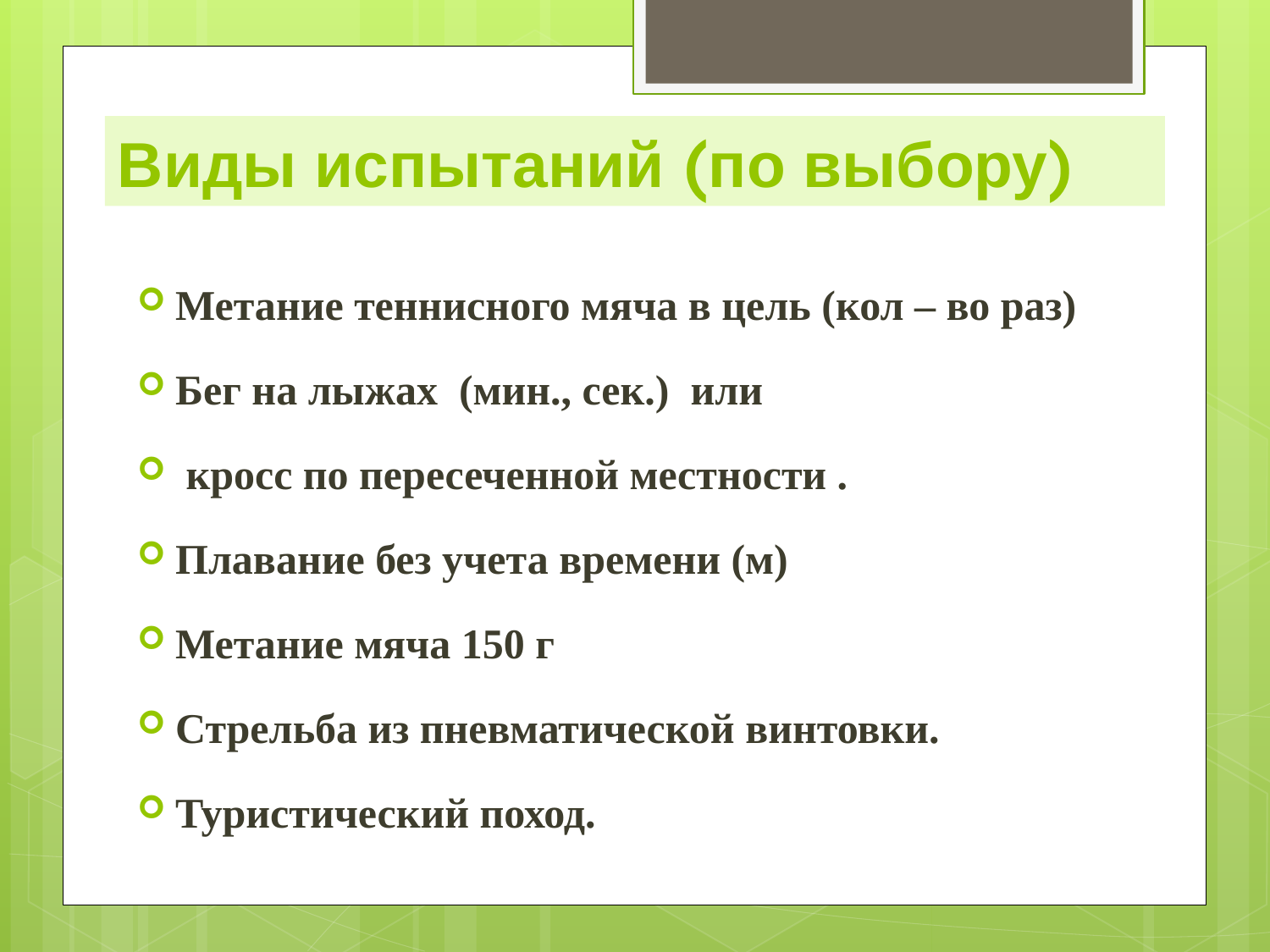

# Виды испытаний (по выбору)
Метание теннисного мяча в цель (кол – во раз)
Бег на лыжах  (мин., сек.)  или
 кросс по пересеченной местности .
Плавание без учета времени (м)
Метание мяча 150 г
Стрельба из пневматической винтовки.
Туристический поход.